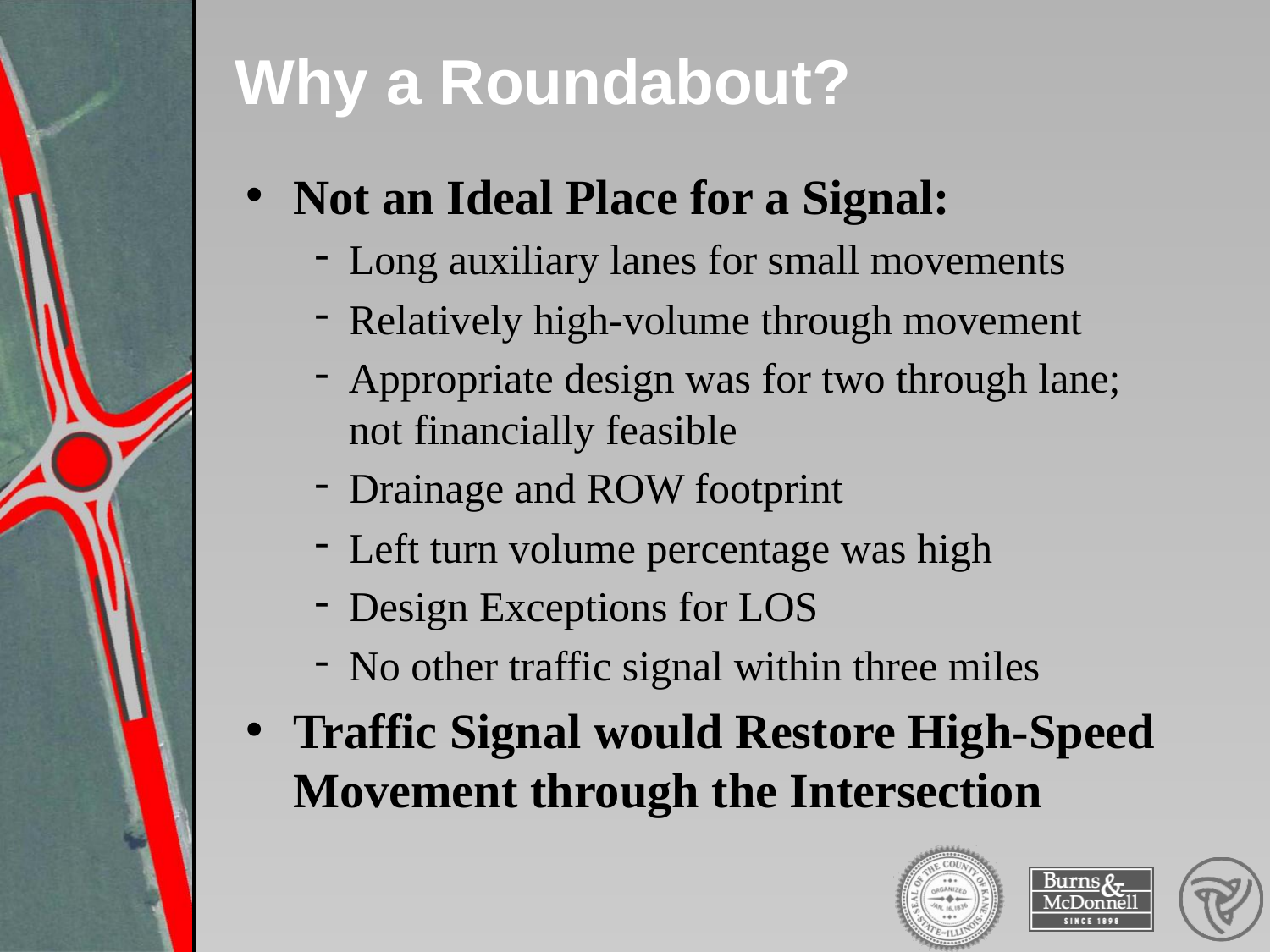

# Why a Roundabout?
Not an Ideal Place for a Signal:
Long auxiliary lanes for small movements
Relatively high-volume through movement
Appropriate design was for two through lane;
not financially feasible
Drainage and ROW footprint
Left turn volume percentage was high
Design Exceptions for LOS
No other traffic signal within three miles
Traffic Signal would Restore High-Speed Movement through the Intersection